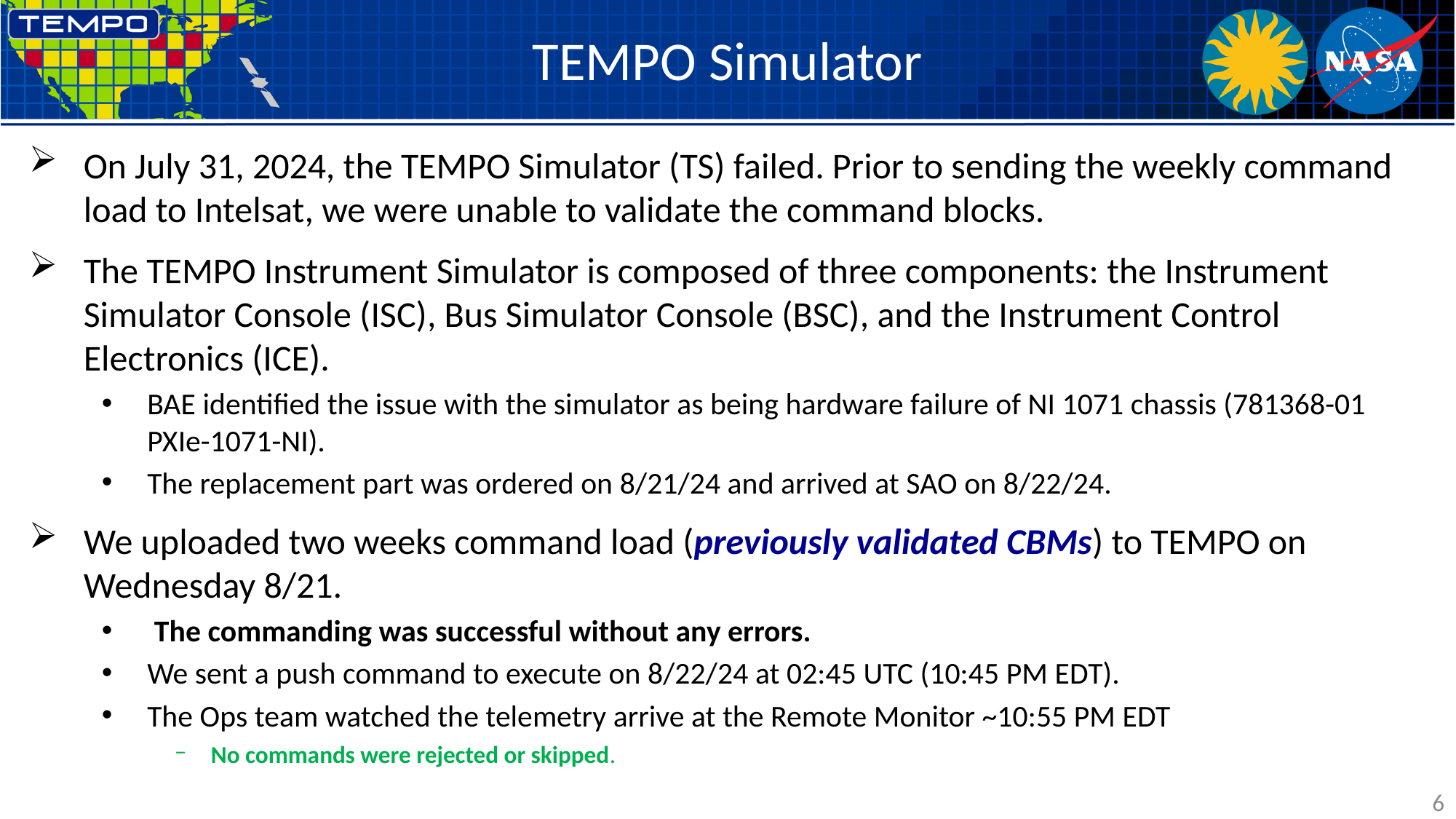

# TEMPO Simulator
On July 31, 2024, the TEMPO Simulator (TS) failed. Prior to sending the weekly command load to Intelsat, we were unable to validate the command blocks.
The TEMPO Instrument Simulator is composed of three components: the Instrument Simulator Console (ISC), Bus Simulator Console (BSC), and the Instrument Control Electronics (ICE).
BAE identified the issue with the simulator as being hardware failure of NI 1071 chassis (781368-01 PXIe-1071-NI).
The replacement part was ordered on 8/21/24 and arrived at SAO on 8/22/24.
We uploaded two weeks command load (previously validated CBMs) to TEMPO on Wednesday 8/21.
 The commanding was successful without any errors.
We sent a push command to execute on 8/22/24 at 02:45 UTC (10:45 PM EDT).
The Ops team watched the telemetry arrive at the Remote Monitor ~10:55 PM EDT
No commands were rejected or skipped.
6